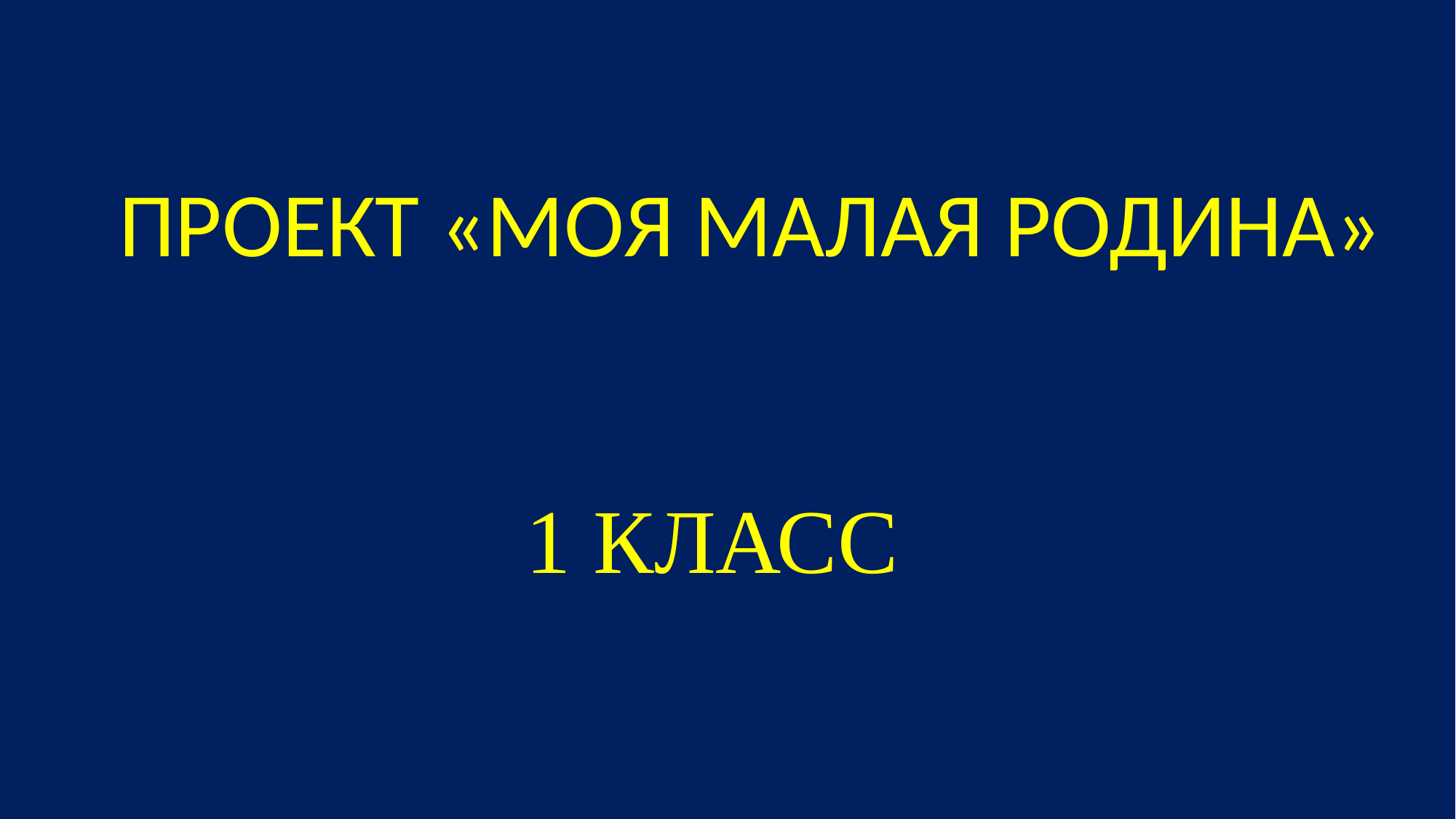

# ПРОЕКТ «МОЯ МАЛАЯ РОДИНА»
1 КЛАСС